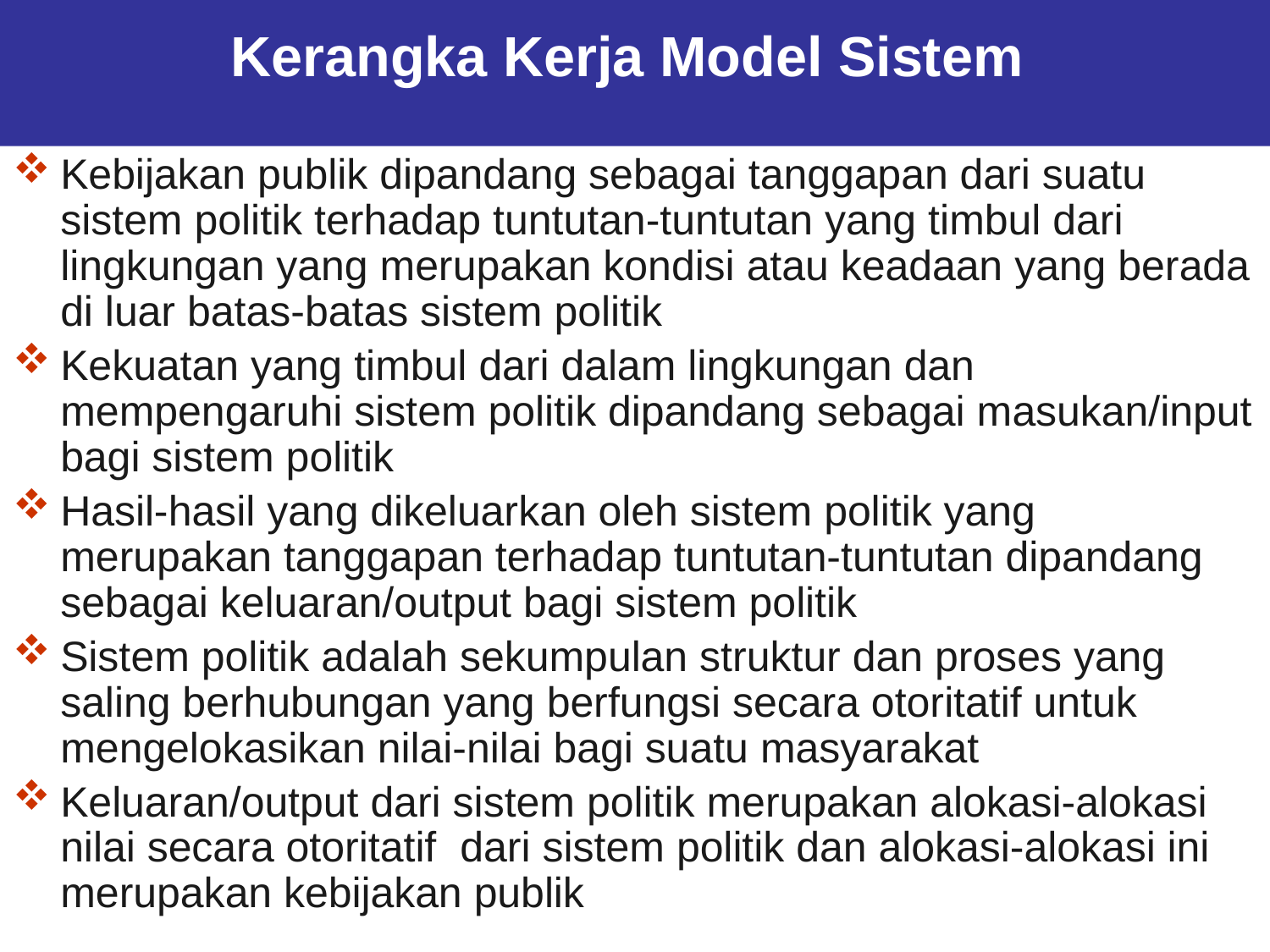

# Kerangka Kerja Model Sistem
Kebijakan publik dipandang sebagai tanggapan dari suatu sistem politik terhadap tuntutan-tuntutan yang timbul dari lingkungan yang merupakan kondisi atau keadaan yang berada di luar batas-batas sistem politik
Kekuatan yang timbul dari dalam lingkungan dan mempengaruhi sistem politik dipandang sebagai masukan/input bagi sistem politik
Hasil-hasil yang dikeluarkan oleh sistem politik yang merupakan tanggapan terhadap tuntutan-tuntutan dipandang sebagai keluaran/output bagi sistem politik
Sistem politik adalah sekumpulan struktur dan proses yang saling berhubungan yang berfungsi secara otoritatif untuk mengelokasikan nilai-nilai bagi suatu masyarakat
Keluaran/output dari sistem politik merupakan alokasi-alokasi nilai secara otoritatif  dari sistem politik dan alokasi-alokasi ini merupakan kebijakan publik